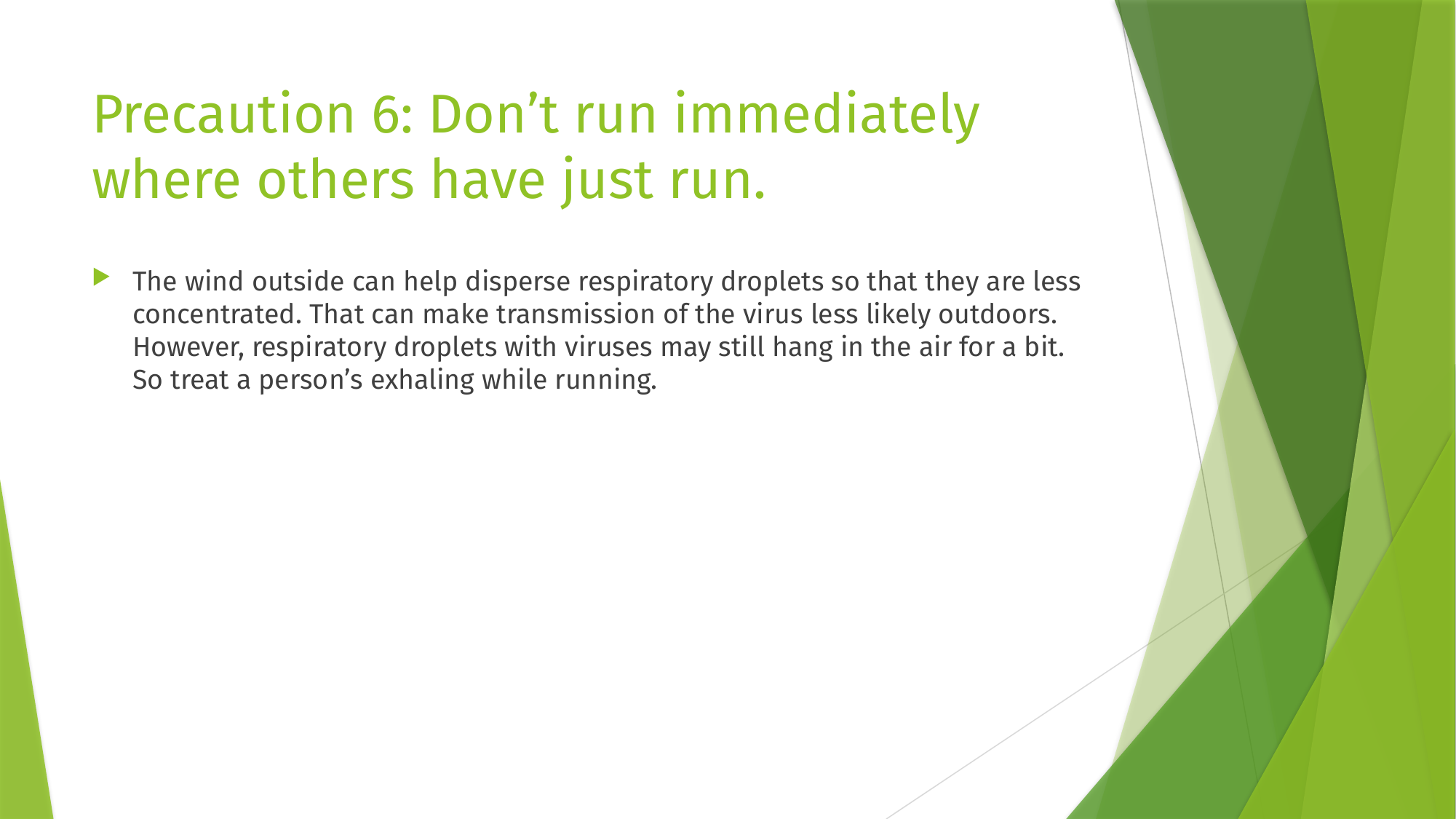

# Precaution 6: Don’t run immediately where others have just run.
The wind outside can help disperse respiratory droplets so that they are less concentrated. That can make transmission of the virus less likely outdoors. However, respiratory droplets with viruses may still hang in the air for a bit. So treat a person’s exhaling while running.